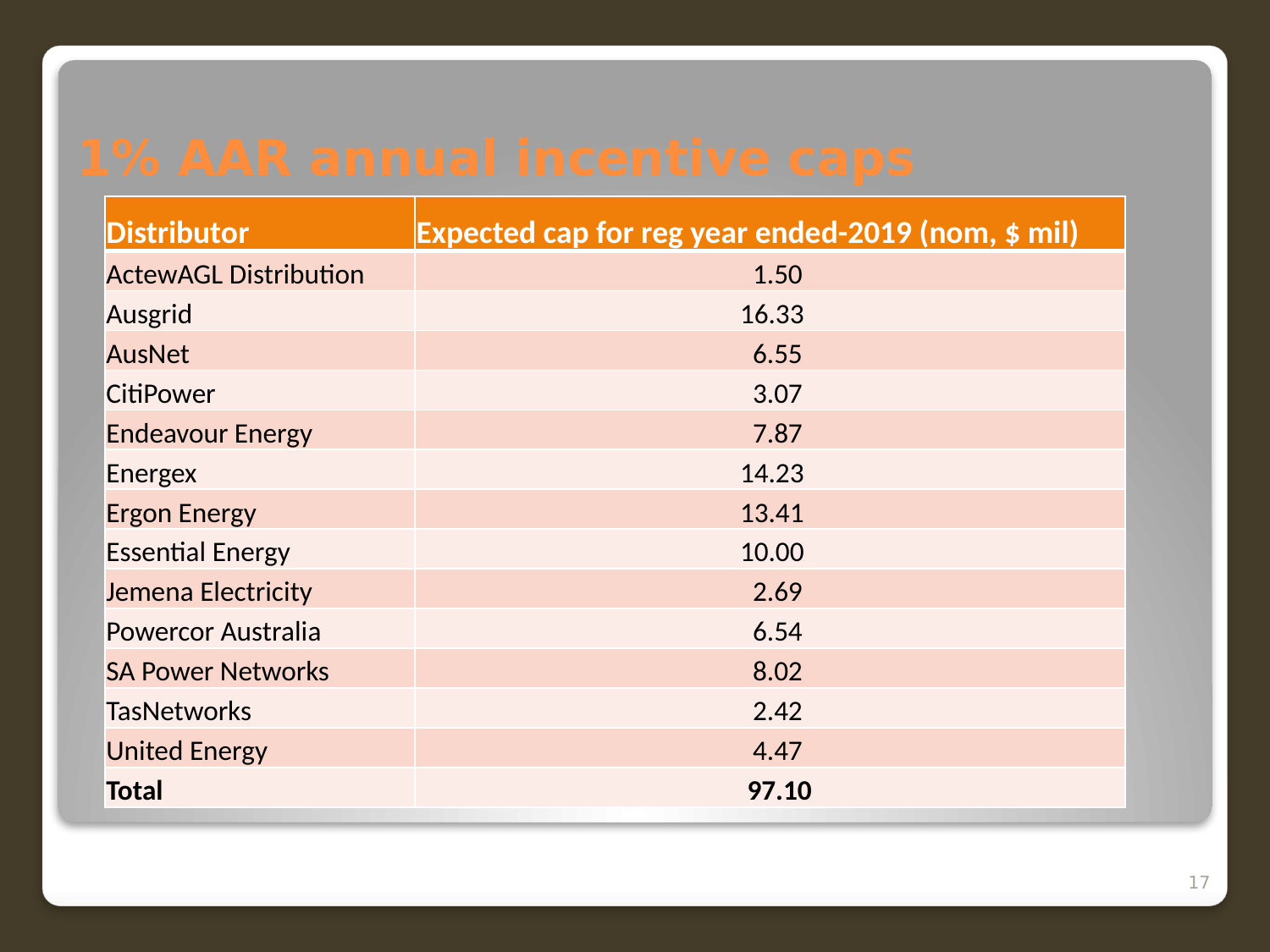

# 1% AAR annual incentive caps
| Distributor | Expected cap for reg year ended-2019 (nom, $ mil) |
| --- | --- |
| ActewAGL Distribution | 1.50 |
| Ausgrid | 16.33 |
| AusNet | 6.55 |
| CitiPower | 3.07 |
| Endeavour Energy | 7.87 |
| Energex | 14.23 |
| Ergon Energy | 13.41 |
| Essential Energy | 10.00 |
| Jemena Electricity | 2.69 |
| Powercor Australia | 6.54 |
| SA Power Networks | 8.02 |
| TasNetworks | 2.42 |
| United Energy | 4.47 |
| Total | 97.10 |

17